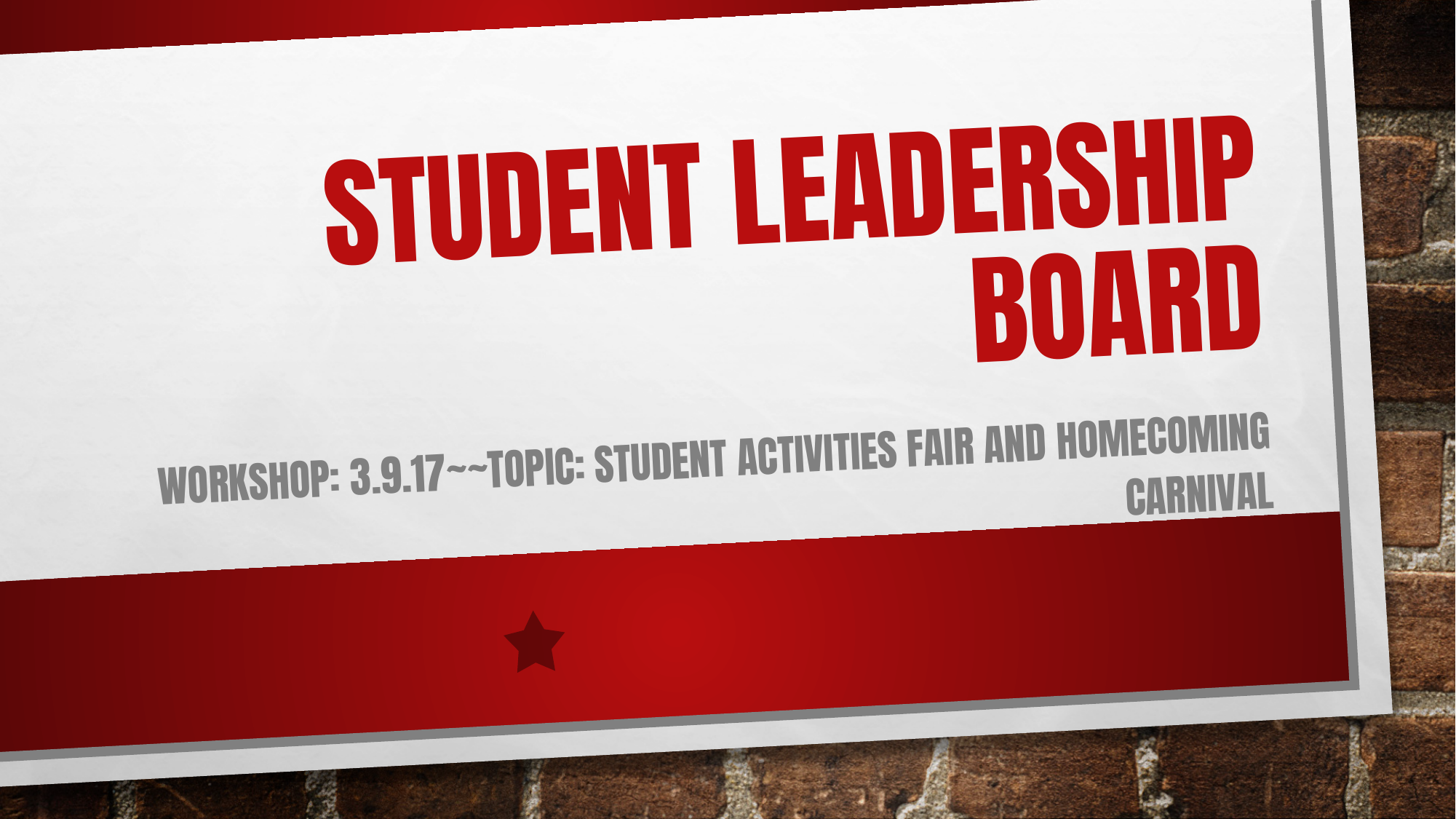

# Student leadership board
Workshop: 3.9.17~~TOPIC: Student activities Fair and homecoming carnival